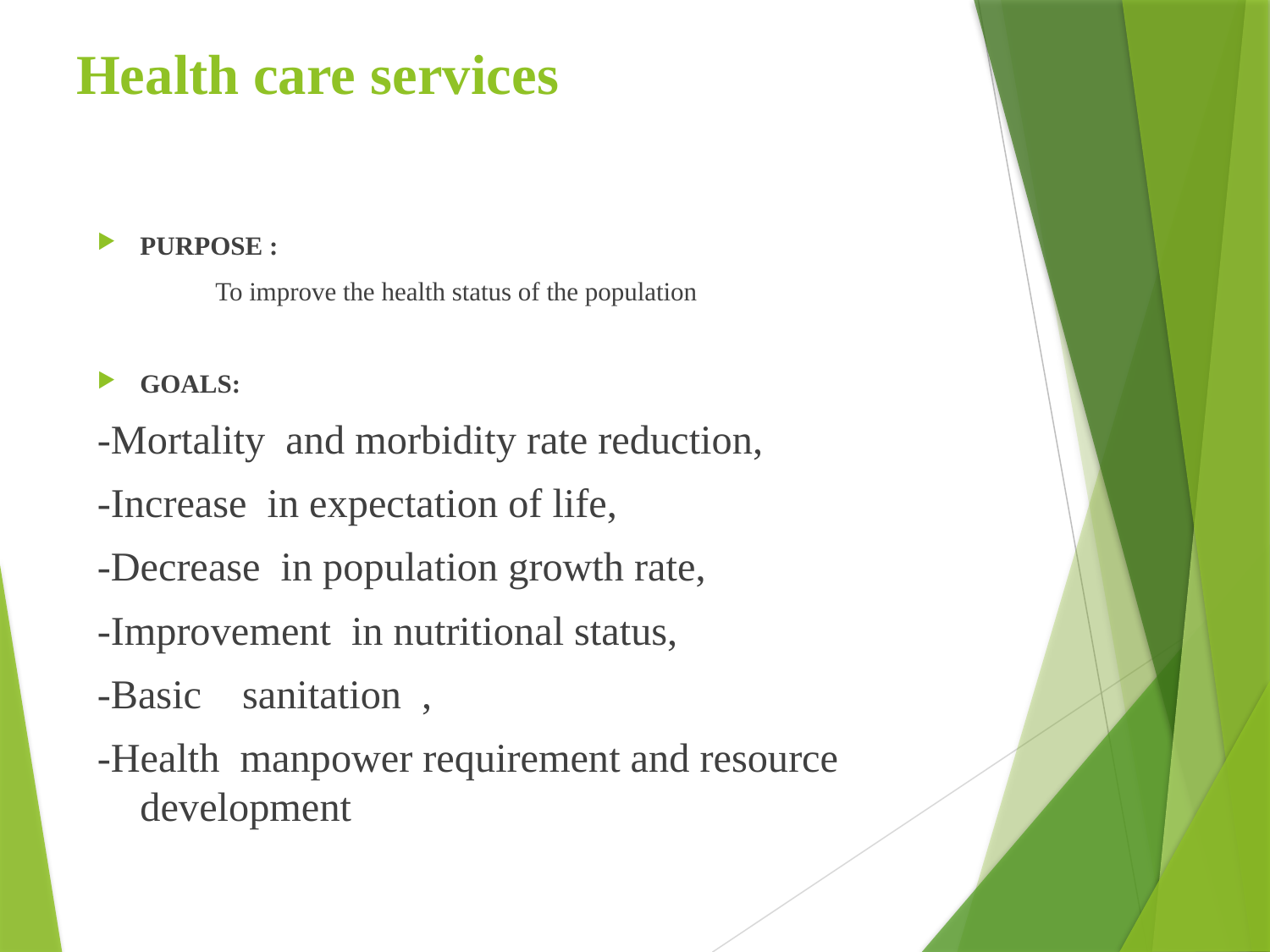

# Health care services
PURPOSE :
                  To improve the health status of the population

GOALS:
-Mortality  and morbidity rate reduction,
-Increase  in expectation of life,
-Decrease  in population growth rate,
-Improvement  in nutritional status,
-Basic    sanitation  ,
-Health  manpower requirement and resource development